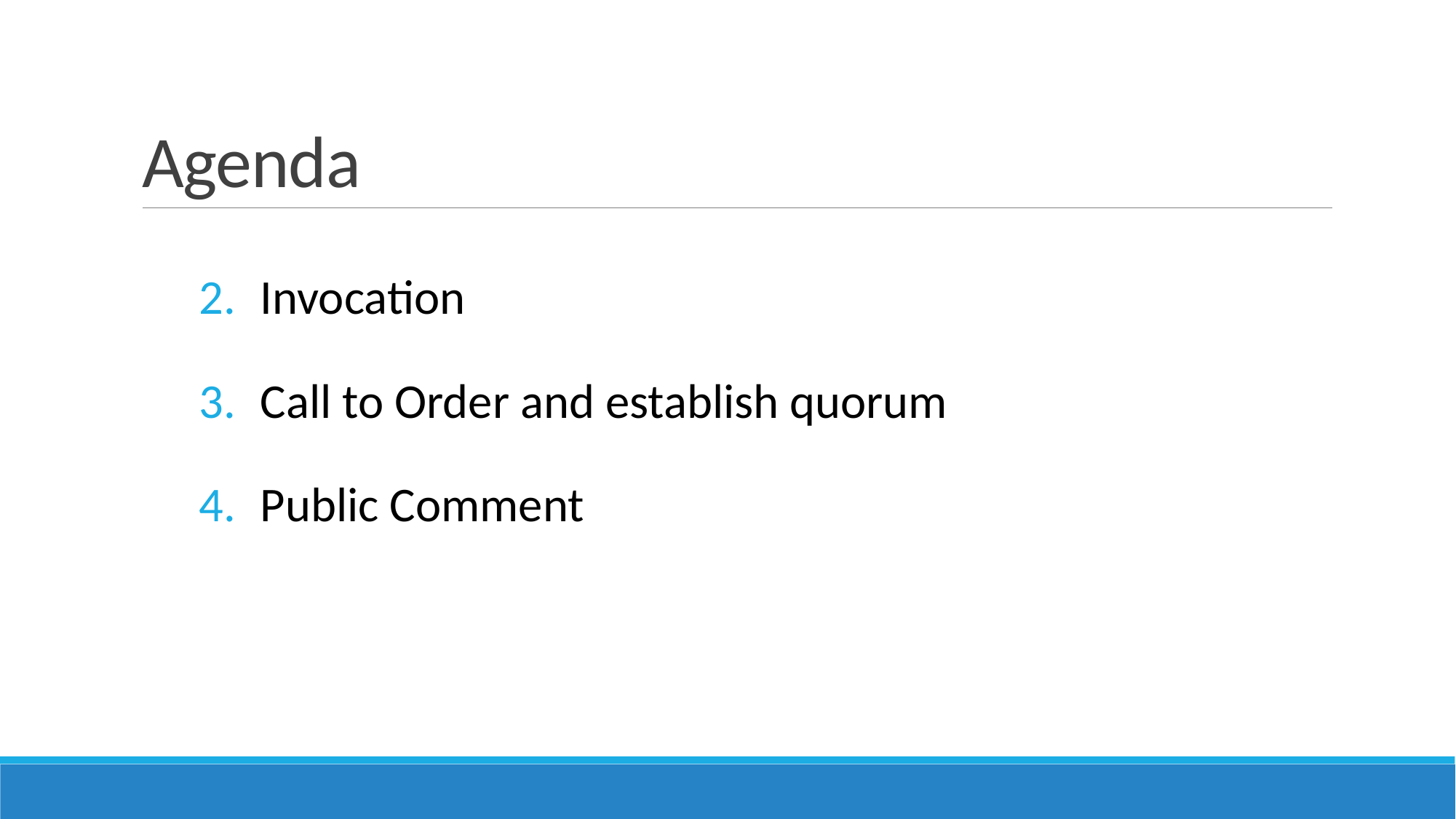

# Agenda
Invocation
Call to Order and establish quorum
Public Comment